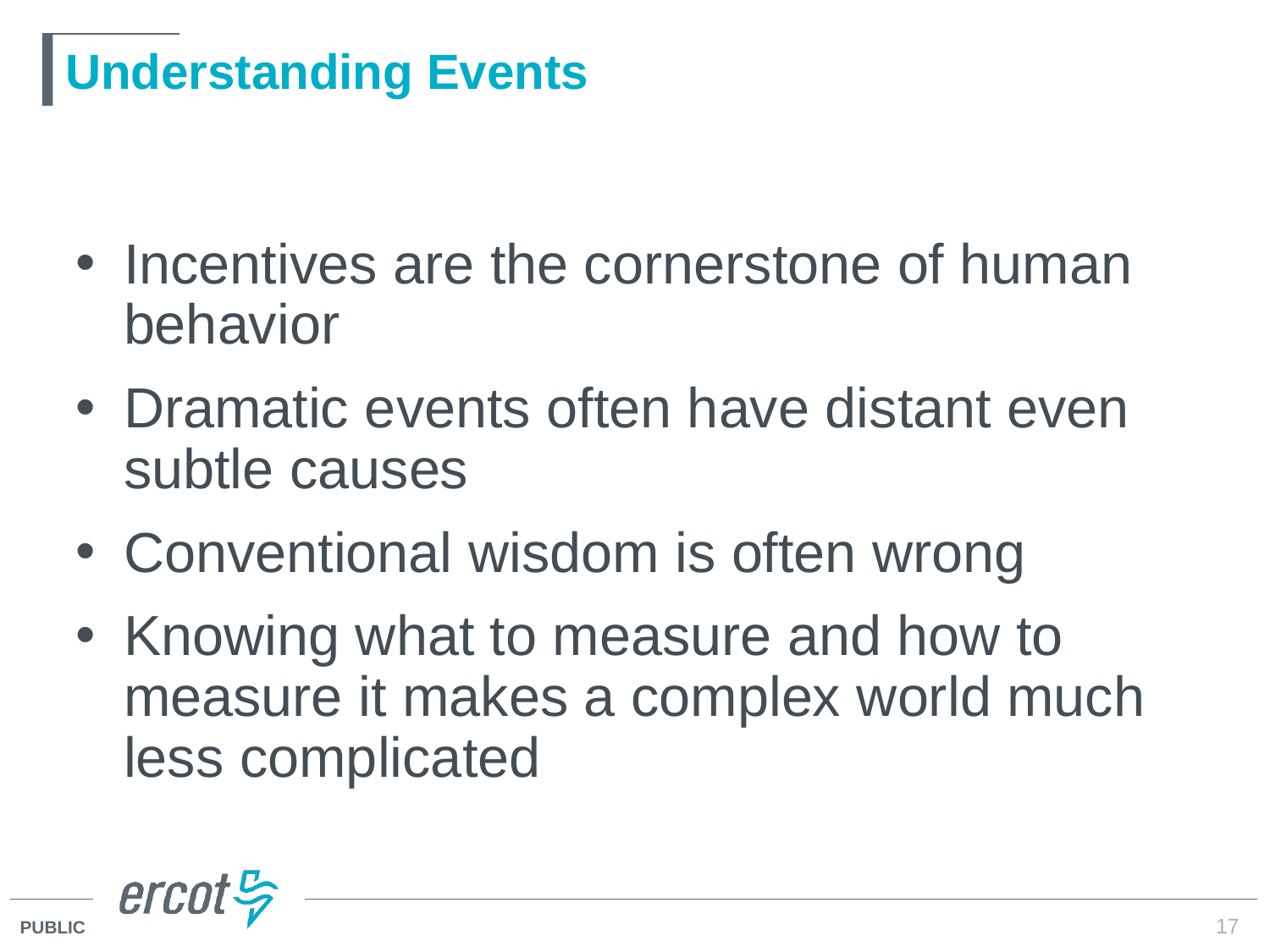

# Understanding Events
Incentives are the cornerstone of human behavior
Dramatic events often have distant even subtle causes
Conventional wisdom is often wrong
Knowing what to measure and how to measure it makes a complex world much less complicated
17